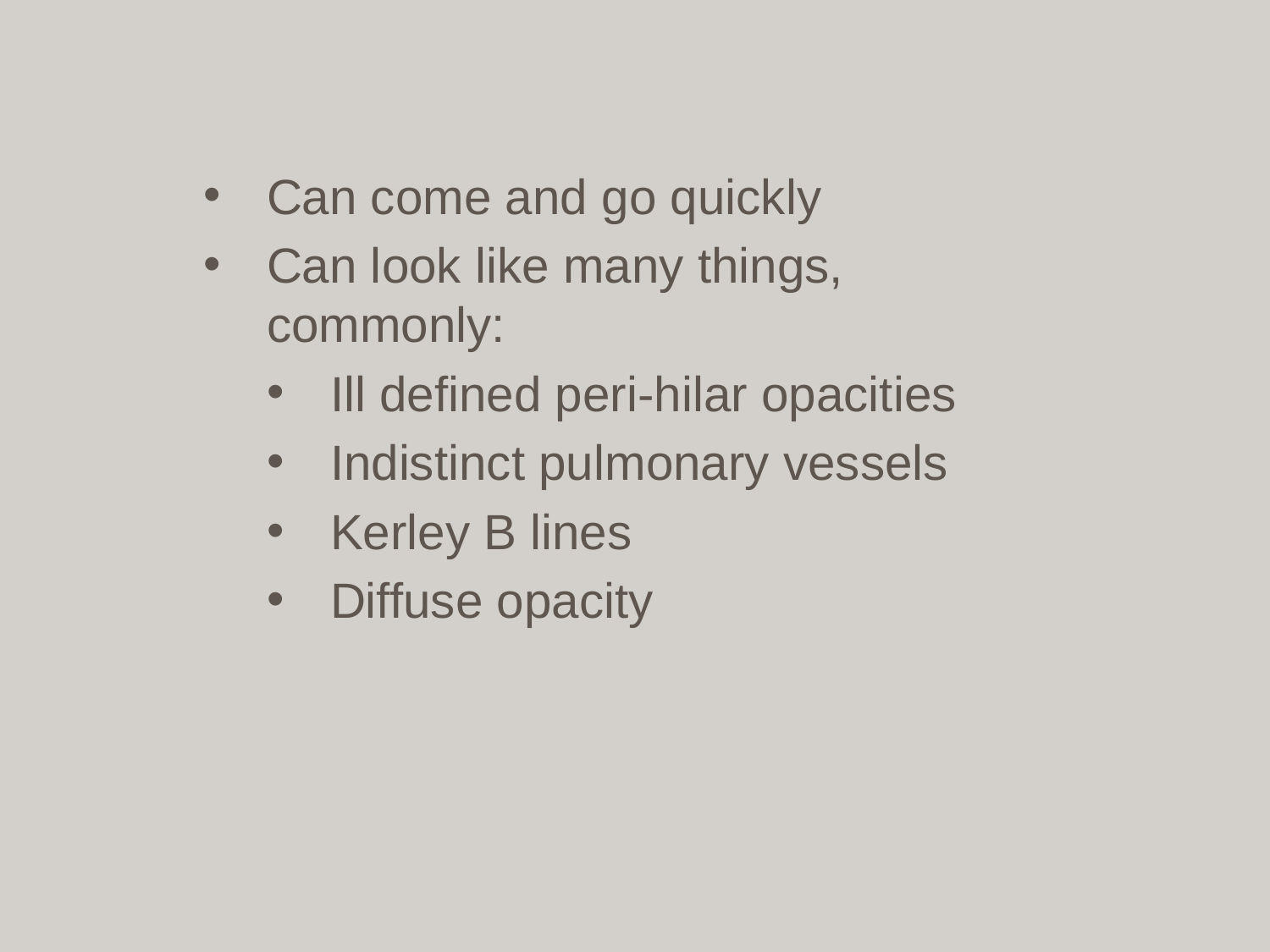

Can come and go quickly
Can look like many things, commonly:
Ill defined peri-hilar opacities
Indistinct pulmonary vessels
Kerley B lines
Diffuse opacity